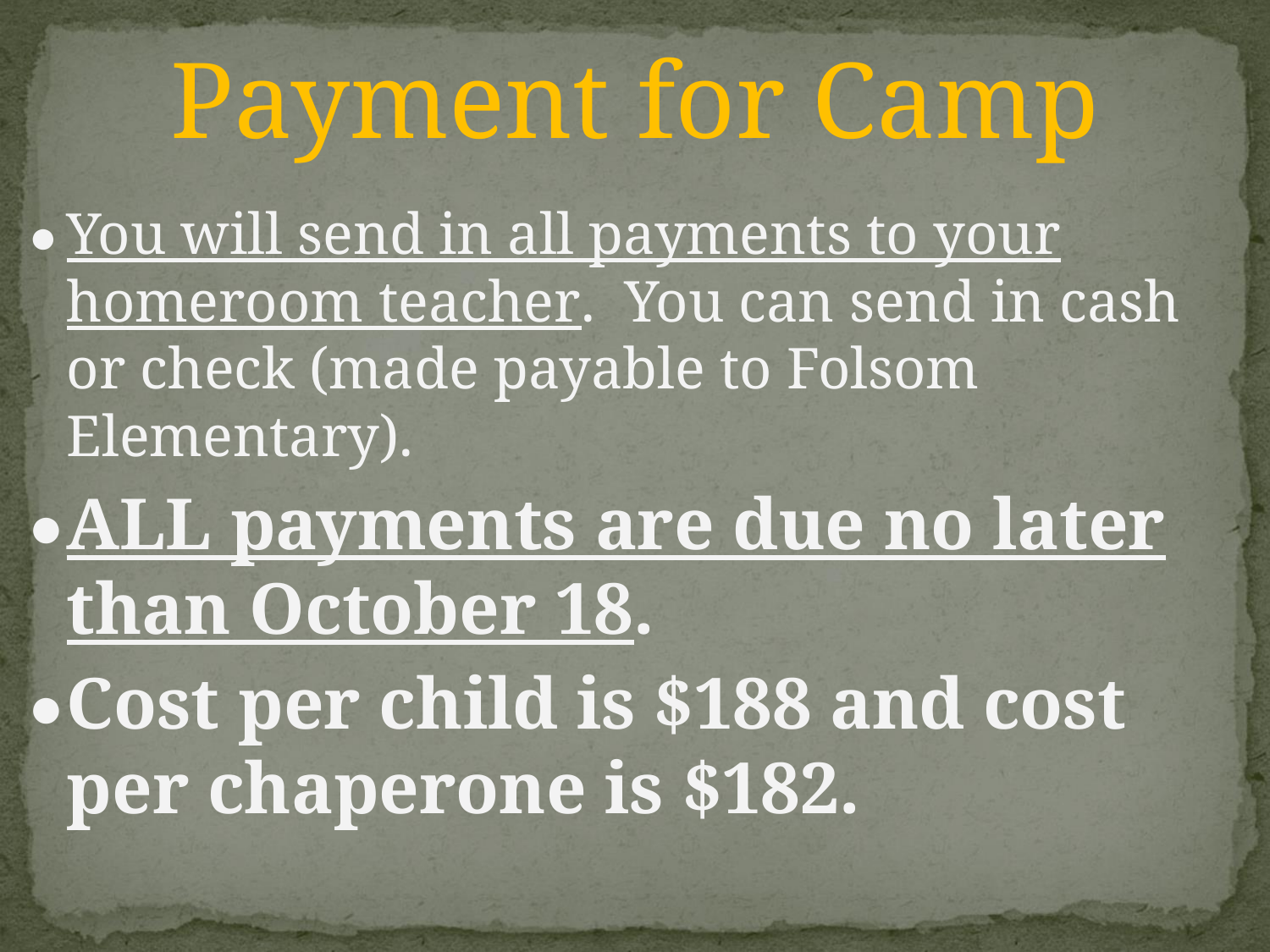

# Payment for Camp
You will send in all payments to your homeroom teacher.  You can send in cash or check (made payable to Folsom Elementary).
ALL payments are due no later than October 18.
Cost per child is $188 and cost per chaperone is $182.